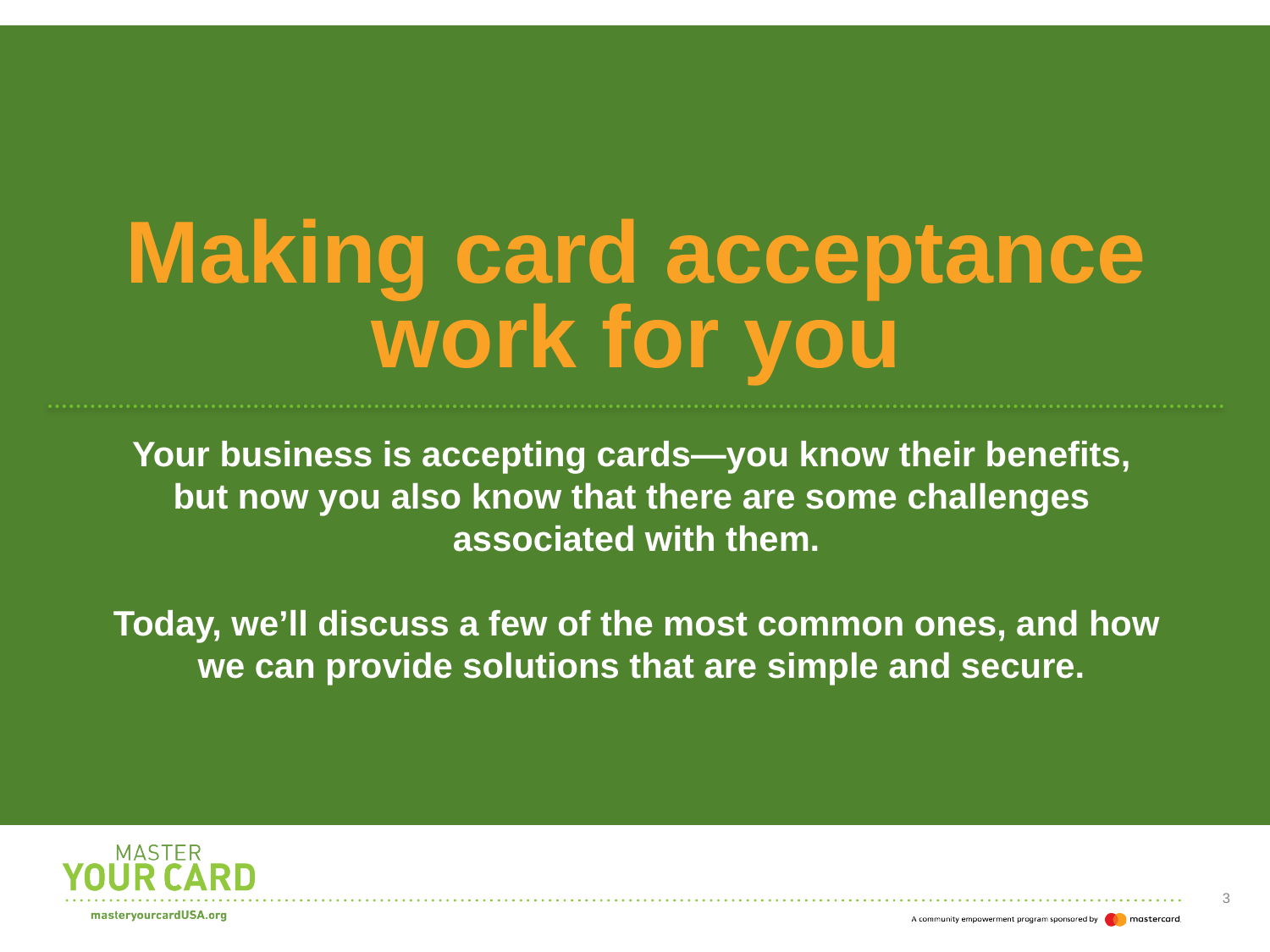

Making card acceptance work for you
Your business is accepting cards—you know their benefits,
but now you also know that there are some challenges
associated with them.

Today, we’ll discuss a few of the most common ones, and how
 we can provide solutions that are simple and secure.